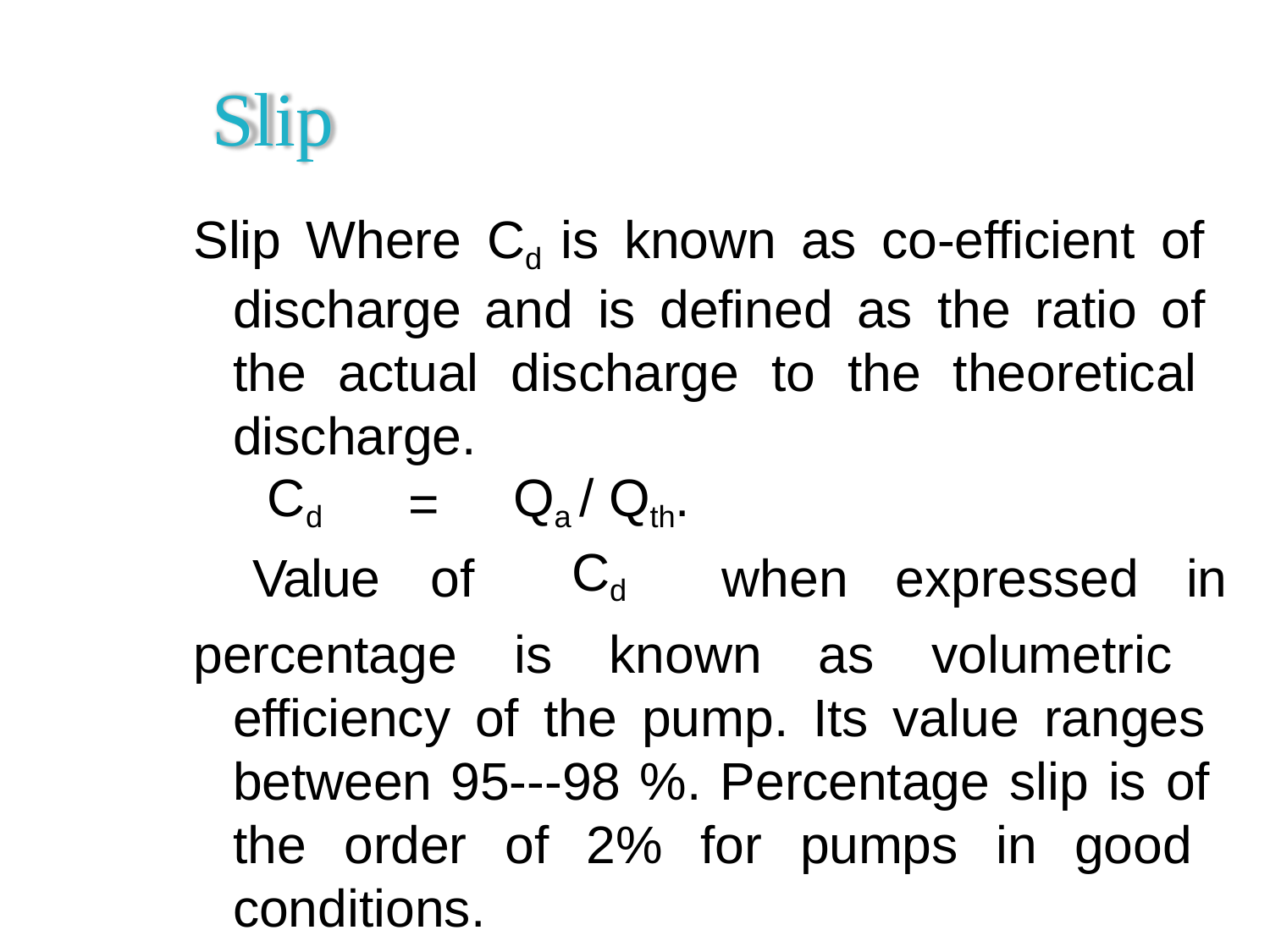

# Slip
Slip Where Cd is known as co-efficient of  discharge and is defined as the ratio of  the actual discharge to the theoretical  discharge.

percentage is known as volumetric  efficiency of the pump. Its value ranges  between 95---98 %. Percentage slip is of  the order of 2% for pumps in good  conditions.
| Cd | = | Qa / Qth. |  |  |  |
| --- | --- | --- | --- | --- | --- |
| Value | of | Cd | when | expressed | in |